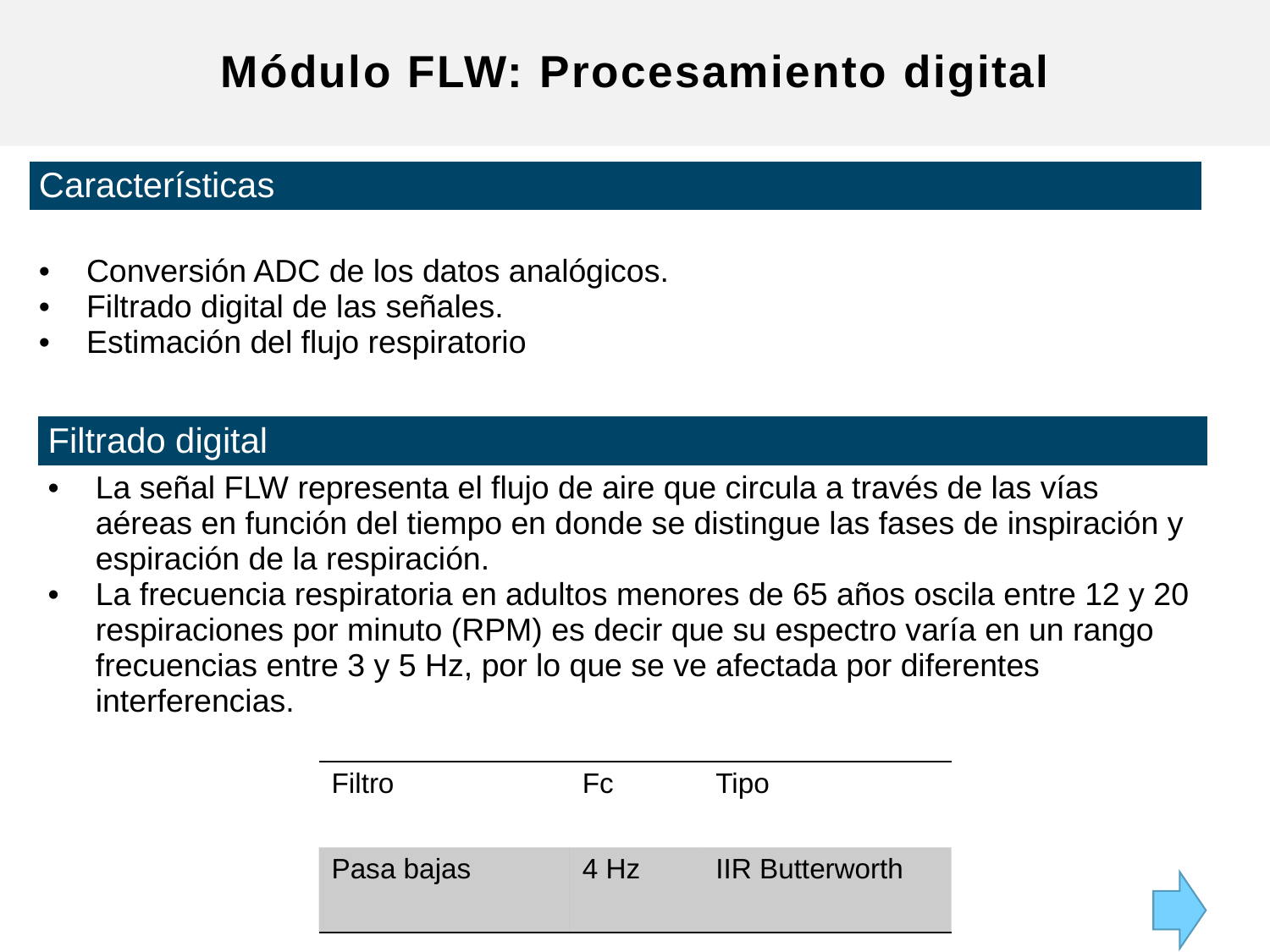

# Módulo FLW: Procesamiento digital
| Características |
| --- |
| Conversión ADC de los datos analógicos. Filtrado digital de las señales. Estimación del flujo respiratorio |
| Filtrado digital |
| --- |
| La señal FLW representa el flujo de aire que circula a través de las vías aéreas en función del tiempo en donde se distingue las fases de inspiración y espiración de la respiración. La frecuencia respiratoria en adultos menores de 65 años oscila entre 12 y 20 respiraciones por minuto (RPM) es decir que su espectro varía en un rango frecuencias entre 3 y 5 Hz, por lo que se ve afectada por diferentes interferencias. |
| Filtro | Fc | Tipo |
| --- | --- | --- |
| Pasa bajas | 4 Hz | IIR Butterworth |